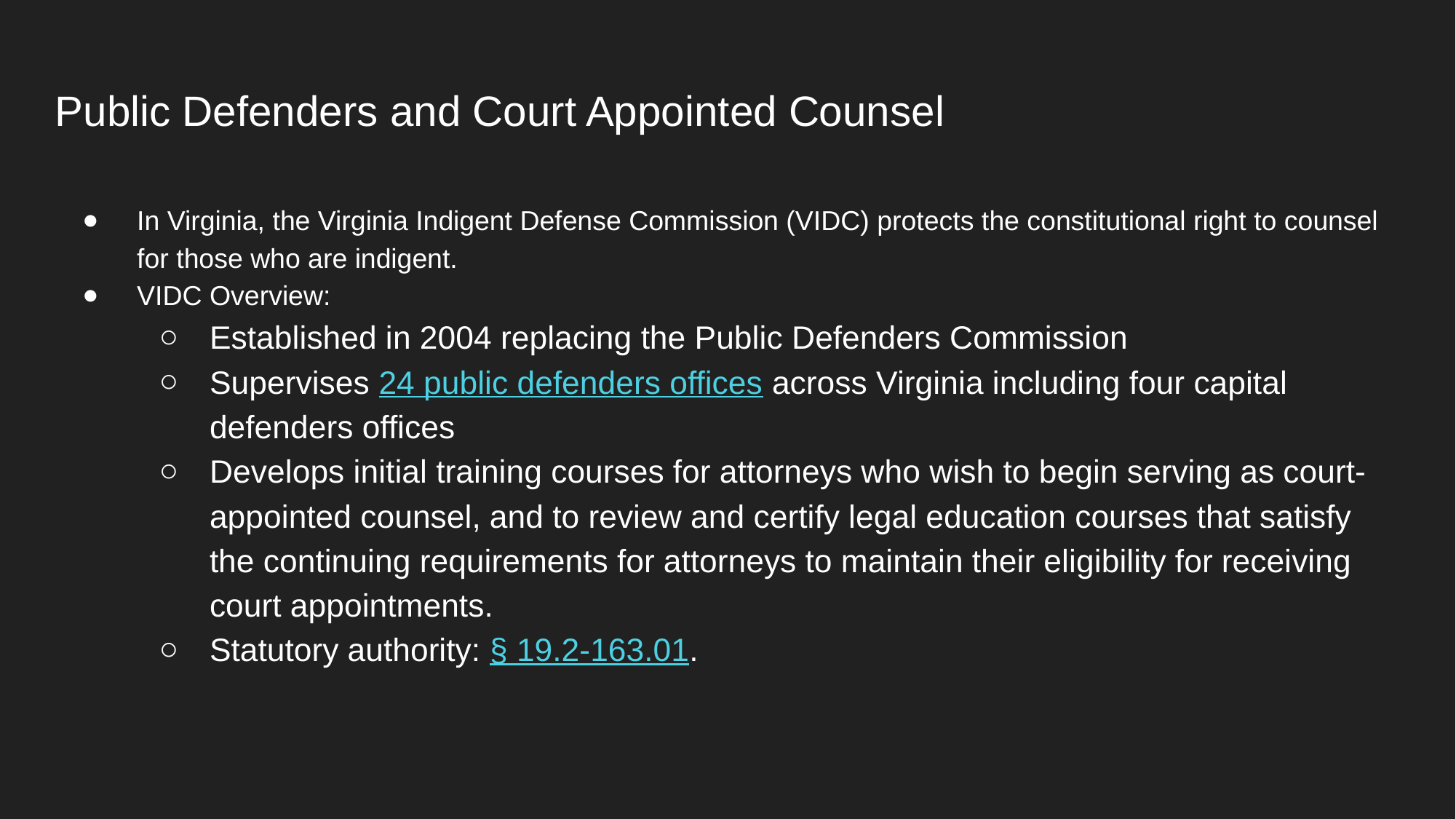

# Public Defenders and Court Appointed Counsel
In Virginia, the Virginia Indigent Defense Commission (VIDC) protects the constitutional right to counsel for those who are indigent.
VIDC Overview:
Established in 2004 replacing the Public Defenders Commission
Supervises 24 public defenders offices across Virginia including four capital defenders offices
Develops initial training courses for attorneys who wish to begin serving as court-appointed counsel, and to review and certify legal education courses that satisfy the continuing requirements for attorneys to maintain their eligibility for receiving court appointments.
Statutory authority: § 19.2-163.01.